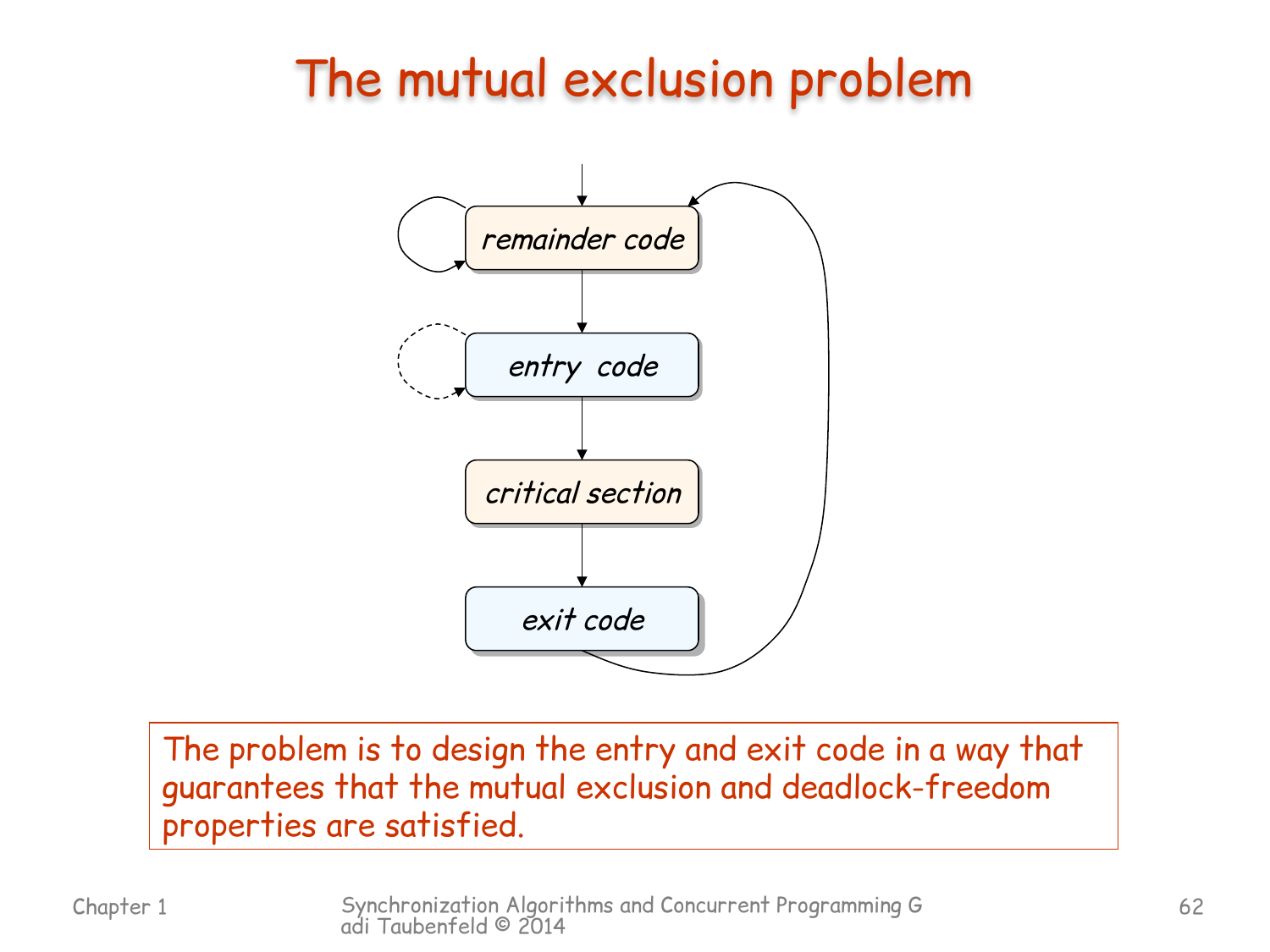

The mutual exclusion problem

remainder code

entry  code
critical section
exit code
The problem is to design the entry and exit code in a way that guarantees that the mutual exclusion and deadlock-freedom properties are satisfied.
Synchronization Algorithms and Concurrent Programming Gadi Taubenfeld © 2014
Chapter 1